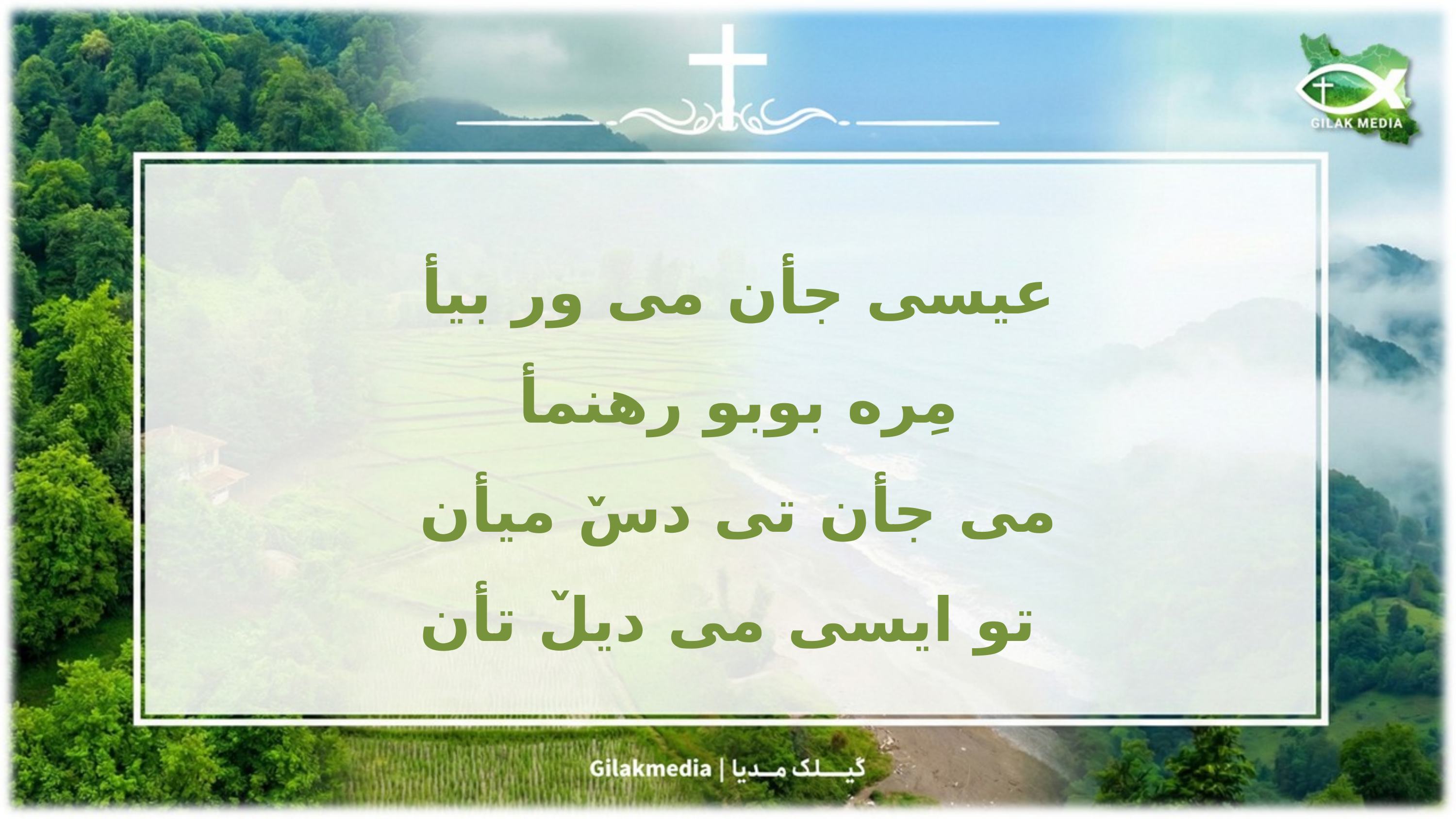

عیسی جأن می ور بیأ
مِره بوبو رهنمأ
می جأن تی دسٚ میأن
تو ایسی می دیلٚ تأن